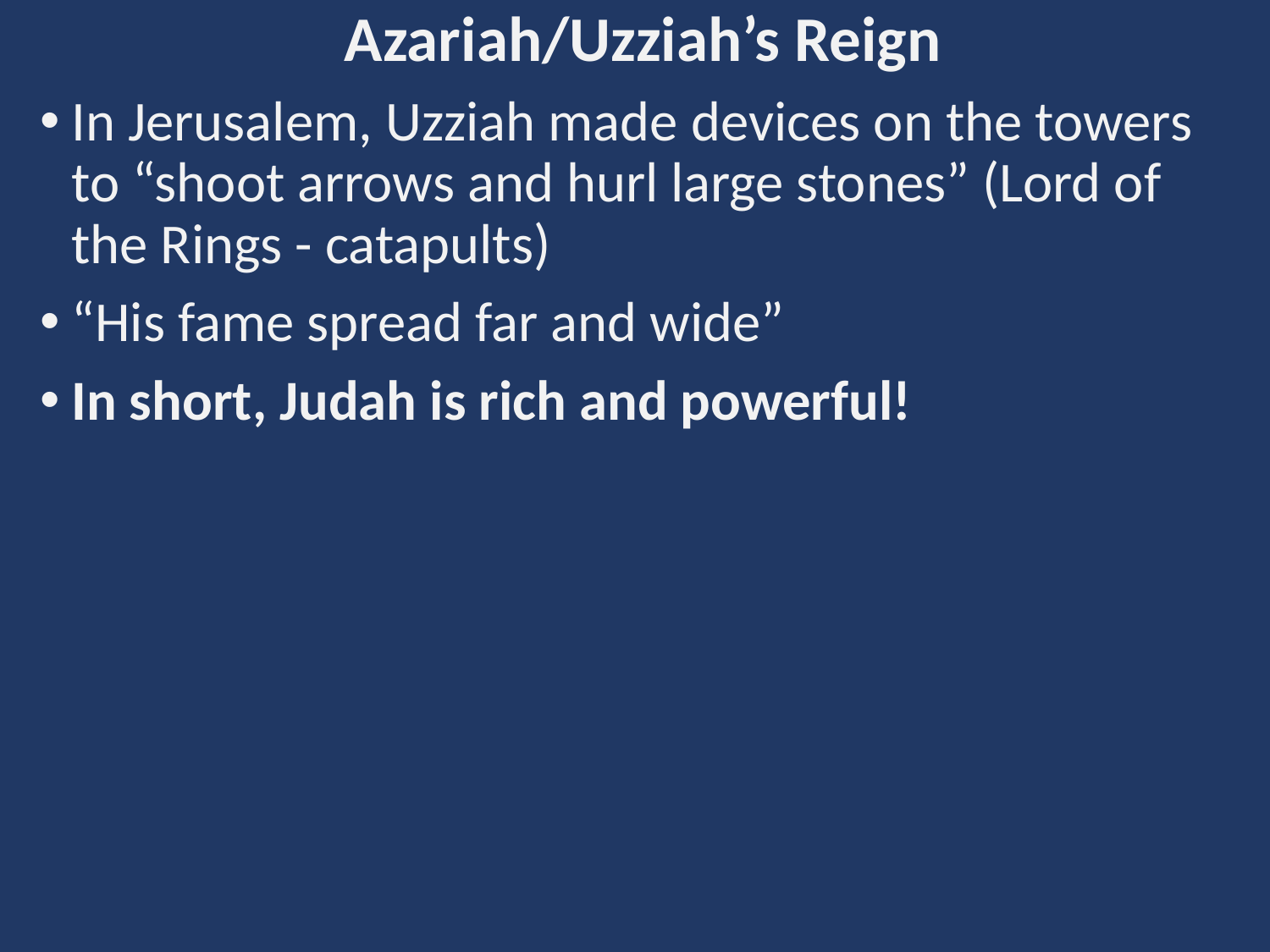

Azariah/Uzziah’s Reign
In Jerusalem, Uzziah made devices on the towers to “shoot arrows and hurl large stones” (Lord of the Rings - catapults)
“His fame spread far and wide”
In short, Judah is rich and powerful!